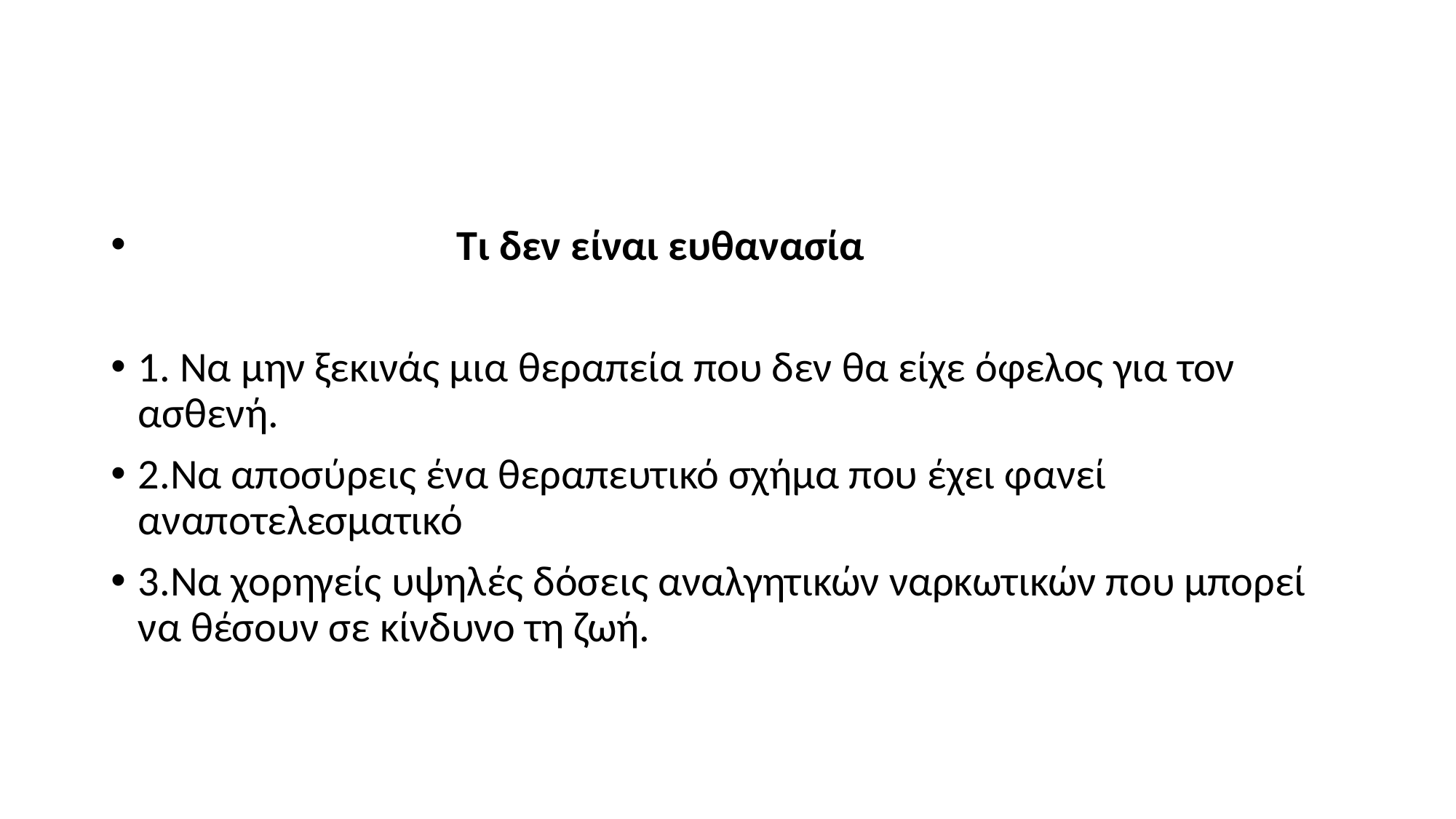

#
                                 Τι δεν είναι ευθανασία

1. Να μην ξεκινάς μια θεραπεία που δεν θα είχε όφελος για τον ασθενή.
2.Να αποσύρεις ένα θεραπευτικό σχήμα που έχει φανεί αναποτελεσματικό
3.Να χορηγείς υψηλές δόσεις αναλγητικών ναρκωτικών που μπορεί να θέσουν σε κίνδυνο τη ζωή.